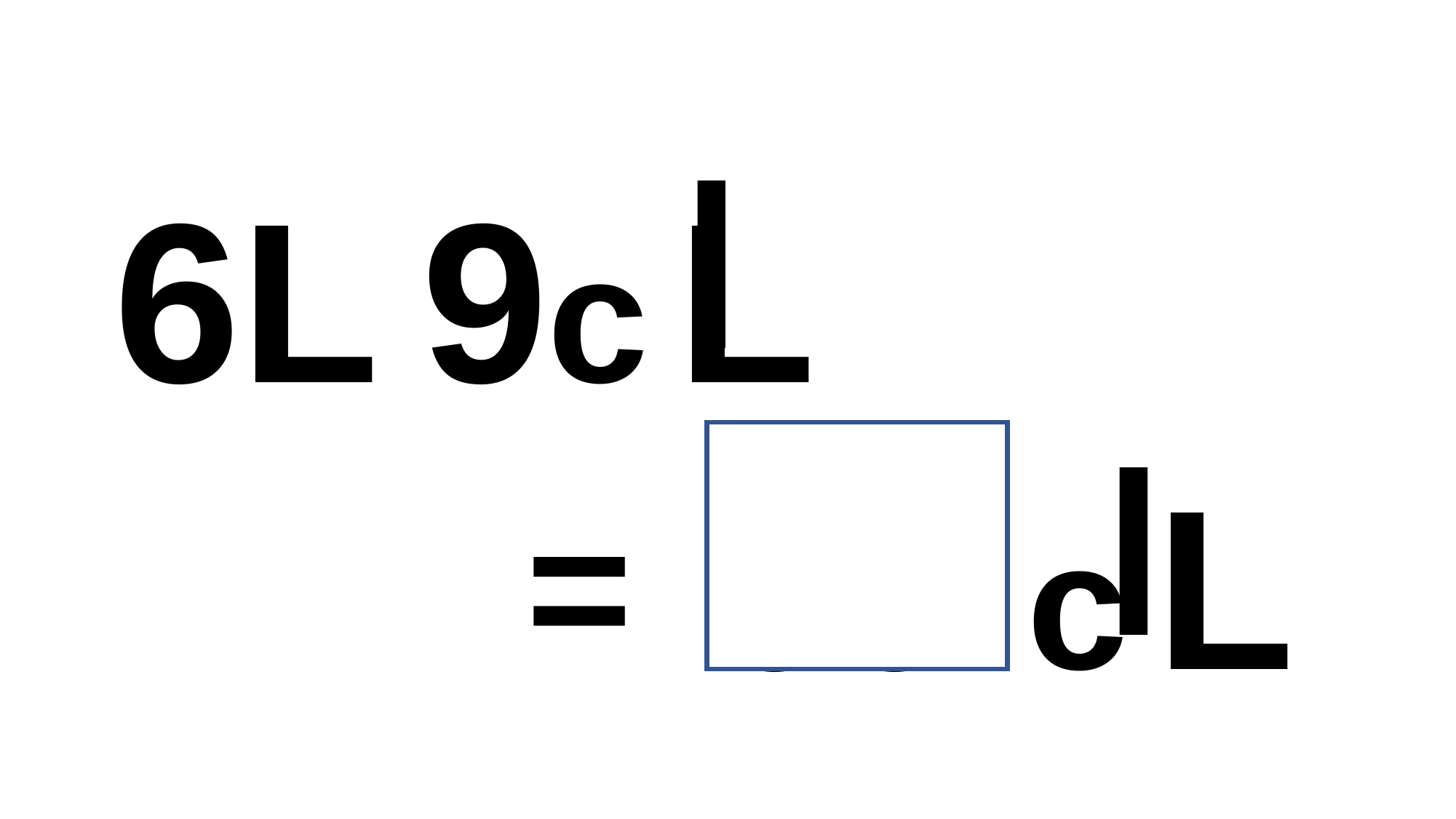

6L 9c L

c L

69
=